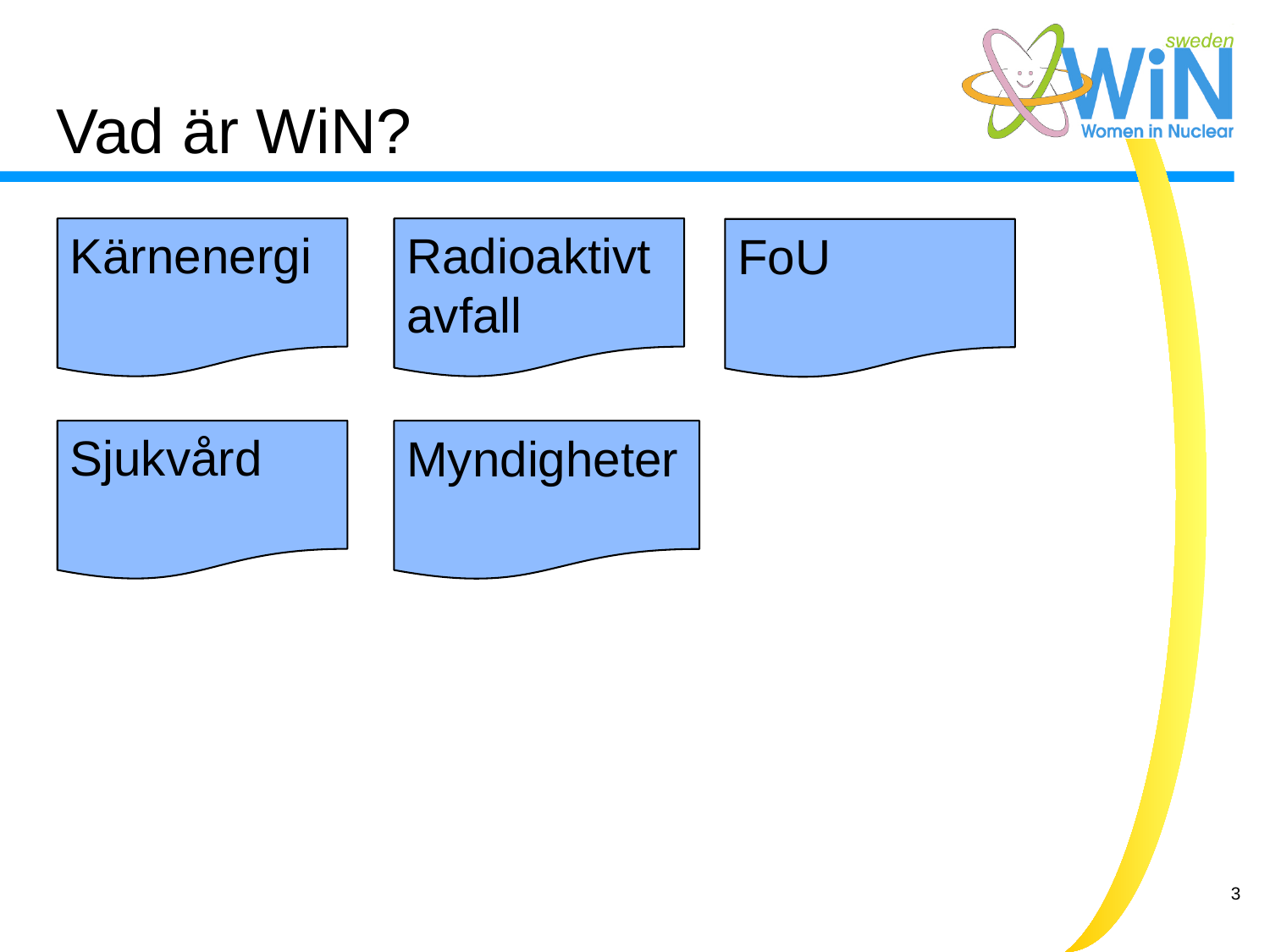

# Vad är WiN?

Kärnenergi

Radioaktivt avfall

FoU

Sjukvård

Myndigheter